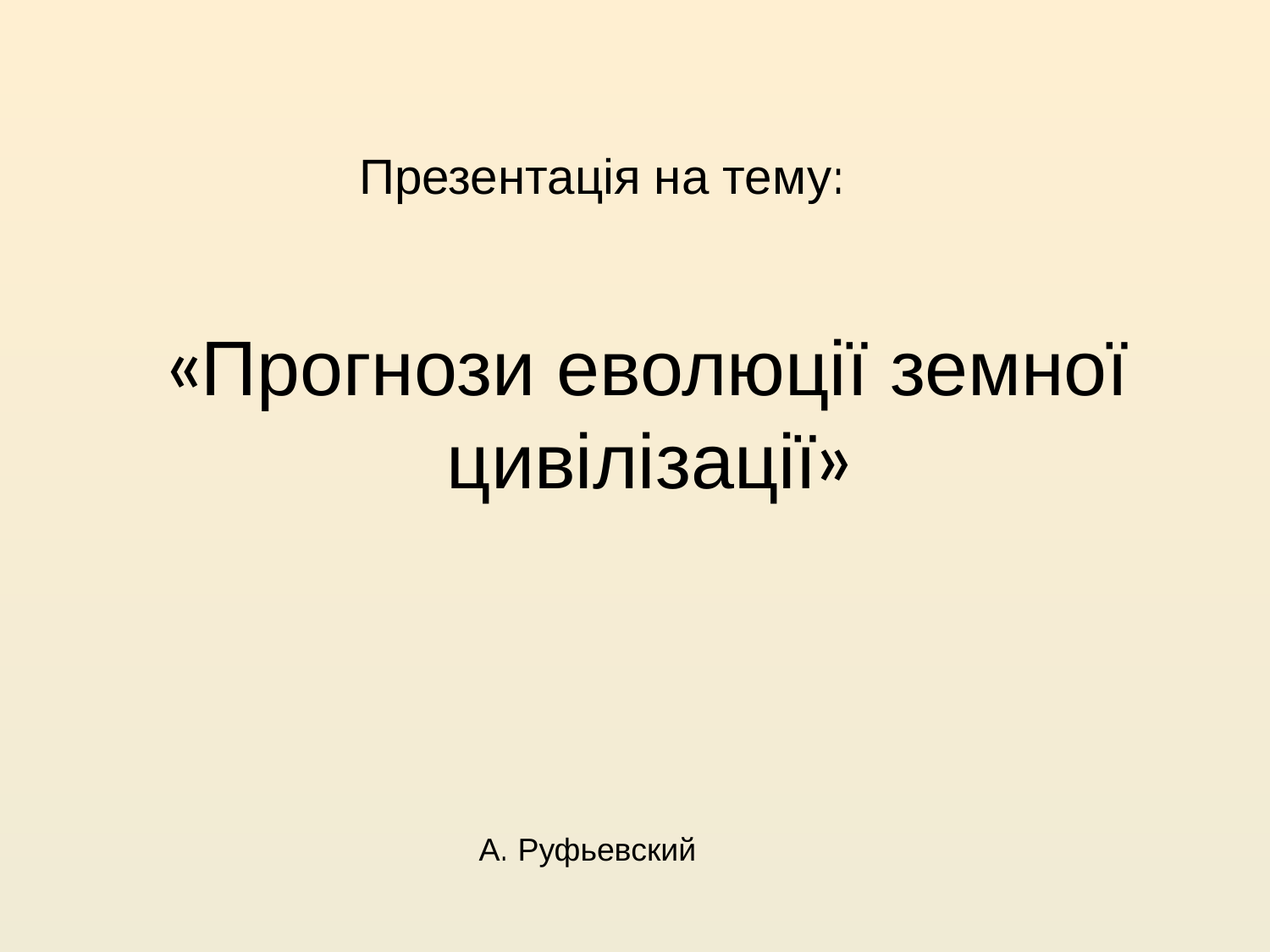

Презентація на тему:
# «Прогнози еволюції земної цивілізації»
А. Руфьевский